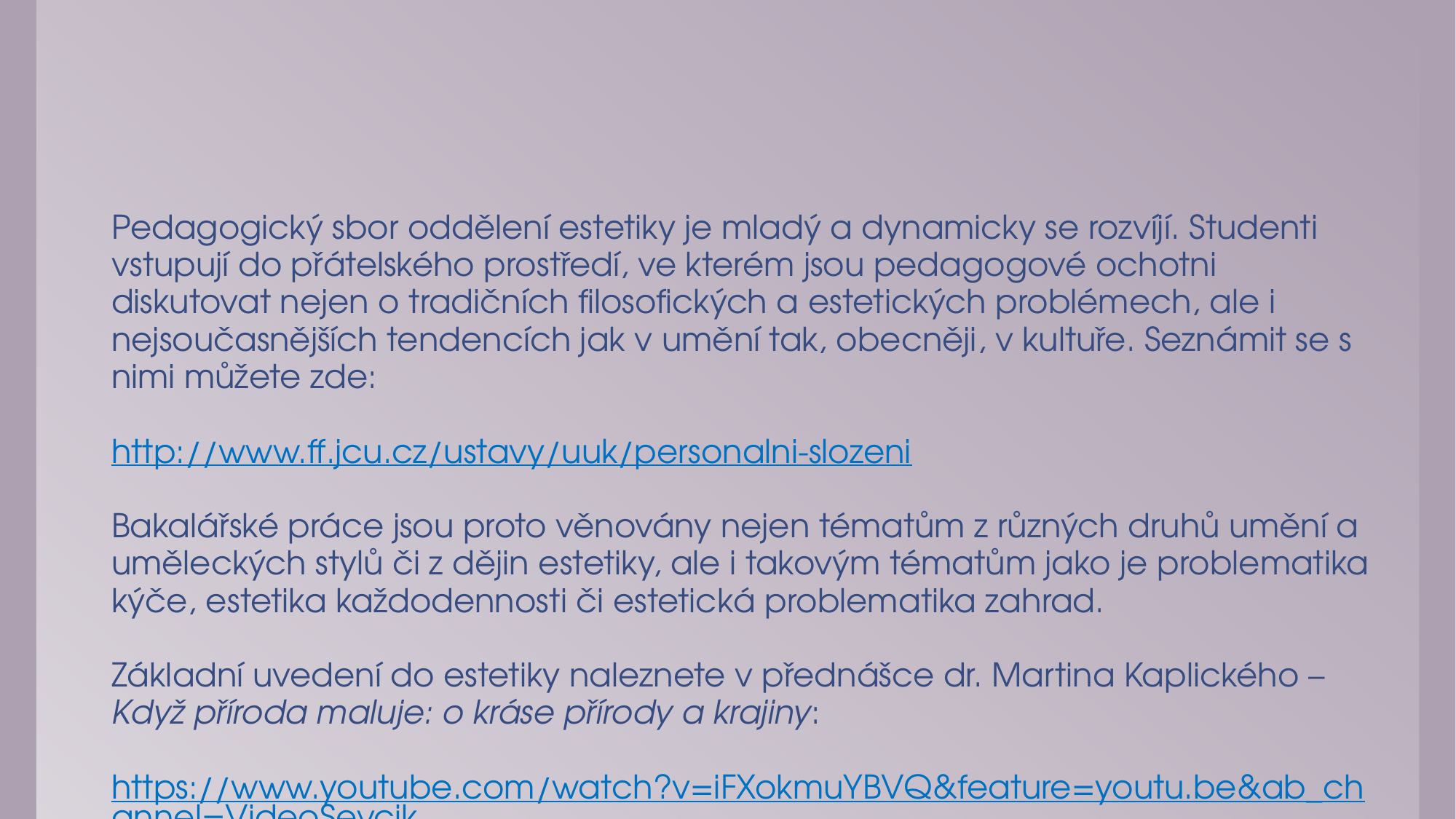

Pedagogický sbor oddělení estetiky je mladý a dynamicky se rozvíjí. Studenti vstupují do přátelského prostředí, ve kterém jsou pedagogové ochotni diskutovat nejen o tradičních filosofických a estetických problémech, ale i nejsoučasnějších tendencích jak v umění tak, obecněji, v kultuře. Seznámit se s nimi můžete zde:

http://www.ff.jcu.cz/ustavy/uuk/personalni-slozeni

Bakalářské práce jsou proto věnovány nejen tématům z různých druhů umění a uměleckých stylů či z dějin estetiky, ale i takovým tématům jako je problematika kýče, estetika každodennosti či estetická problematika zahrad.

Základní uvedení do estetiky naleznete v přednášce dr. Martina Kaplického – Když příroda maluje: o kráse přírody a krajiny:

https://www.youtube.com/watch?v=iFXokmuYBVQ&feature=youtu.be&ab_channel=VideoSevcik